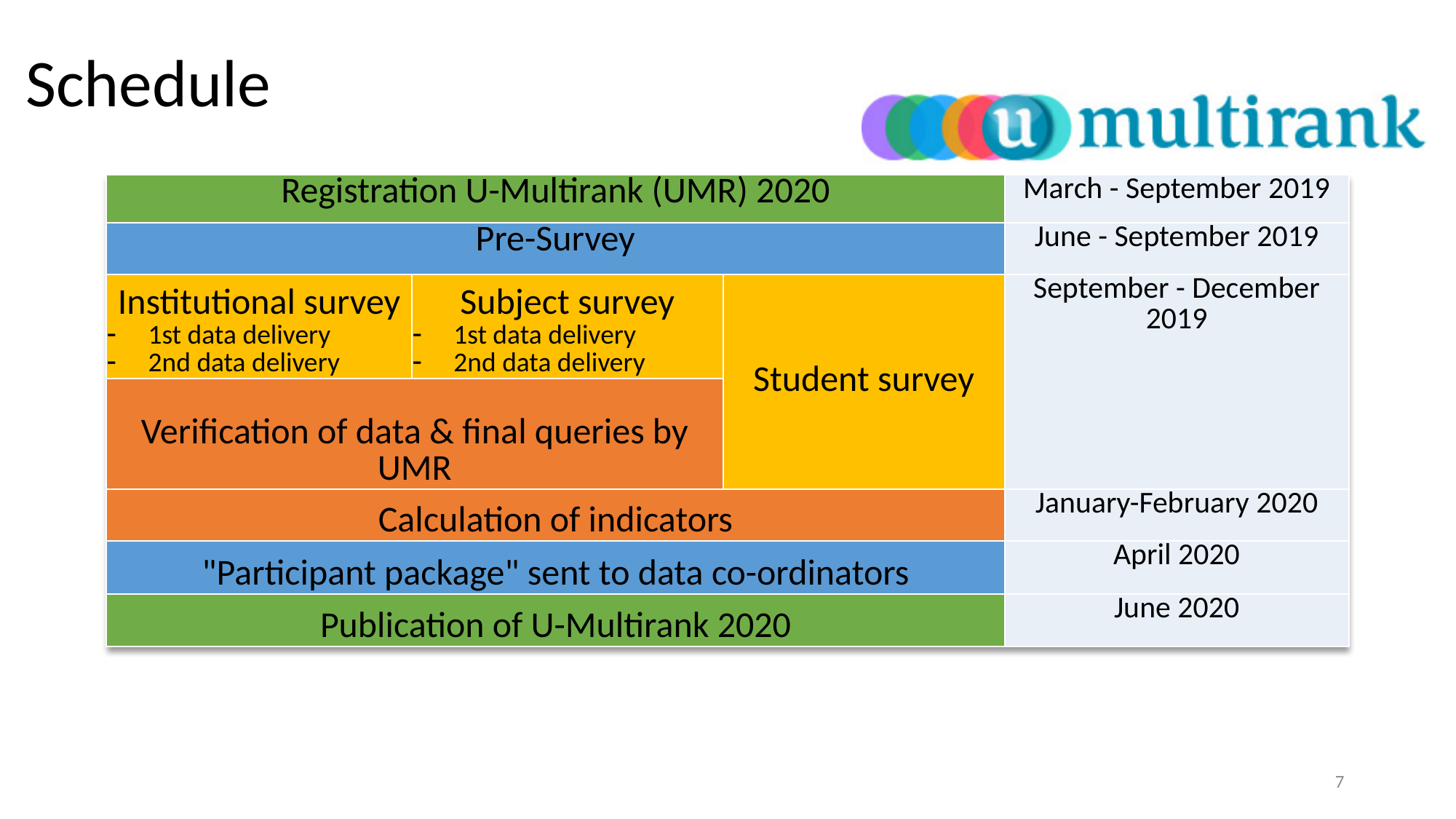

# Schedule
| Registration U-Multirank (UMR) 2020 |  |  | March - September 2019 |
| --- | --- | --- | --- |
| Pre-Survey |  |  | June - September 2019 |
| Institutional survey 1st data delivery 2nd data delivery | Subject survey 1st data delivery 2nd data delivery | Student survey | September - December 2019 |
| Verification of data & final queries by UMR |  |  |  |
| Calculation of indicators |  |  | January-February 2020 |
| "Participant package" sent to data co-ordinators |  |  | April 2020 |
| Publication of U-Multirank 2020 |  |  | June 2020 |

7